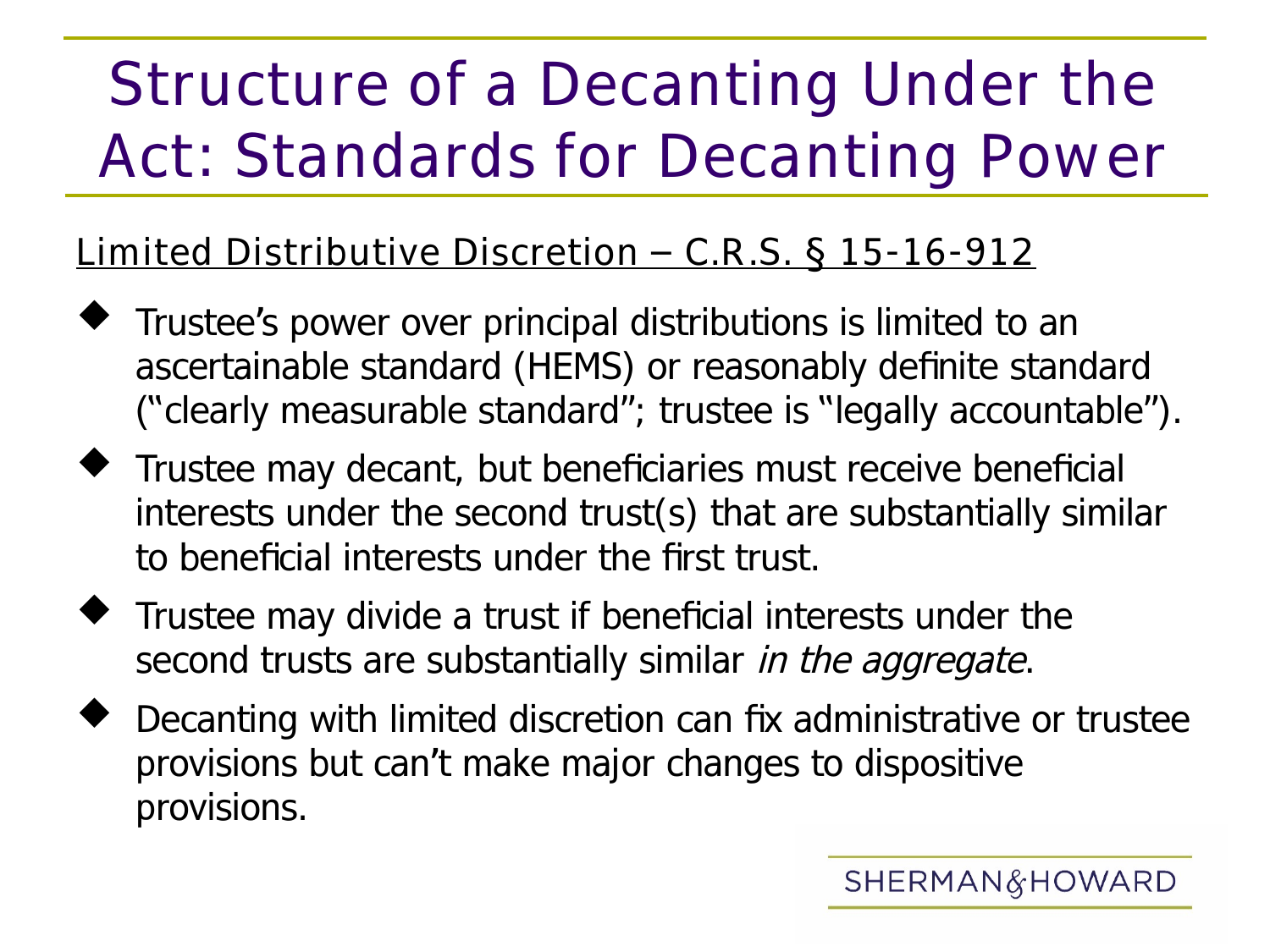

# Structure of a Decanting Under the Act: Standards for Decanting Power
Limited Distributive Discretion – C.R.S. § 15-16-912
Trustee’s power over principal distributions is limited to an ascertainable standard (HEMS) or reasonably definite standard (“clearly measurable standard”; trustee is “legally accountable”).
Trustee may decant, but beneficiaries must receive beneficial interests under the second trust(s) that are substantially similar to beneficial interests under the first trust.
Trustee may divide a trust if beneficial interests under the second trusts are substantially similar in the aggregate.
Decanting with limited discretion can fix administrative or trustee provisions but can’t make major changes to dispositive provisions.